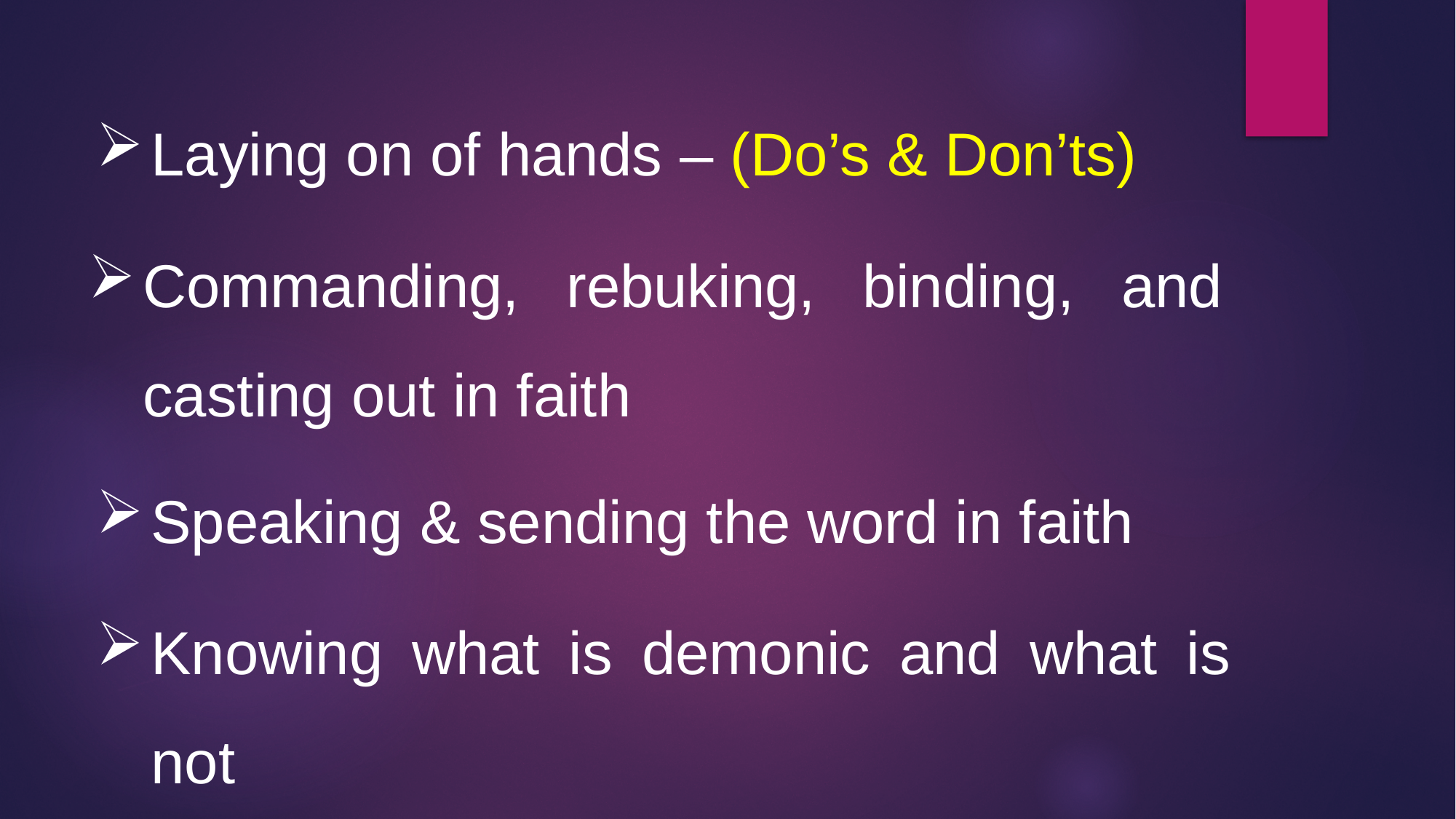

Laying on of hands – (Do’s & Don’ts)
Commanding, rebuking, binding, and casting out in faith
Speaking & sending the word in faith
Knowing what is demonic and what is not